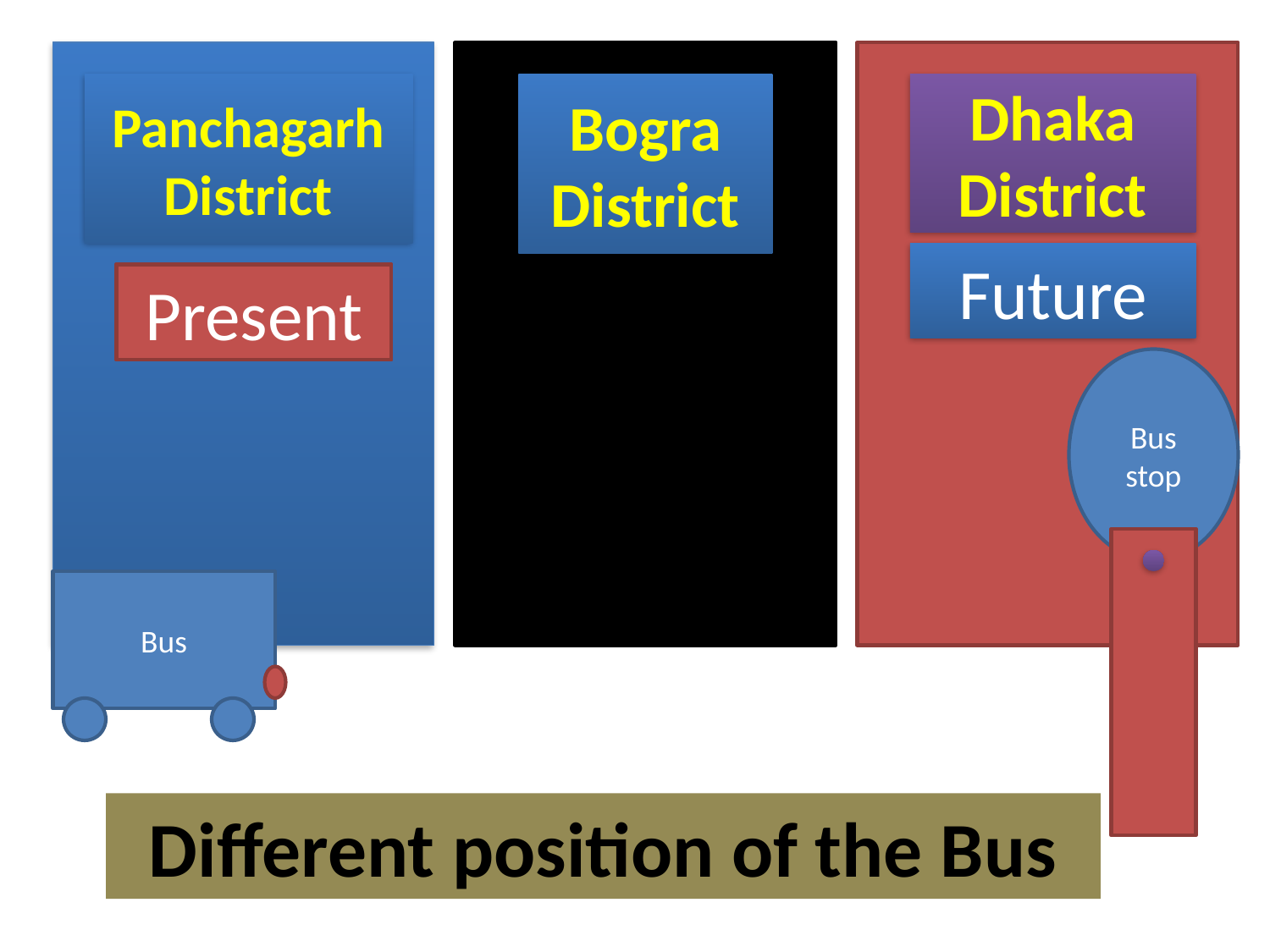

Panchagarh District
Bogra District
Dhaka District
Future
Past
Present
Bus stop

Bus

Different position of the Bus